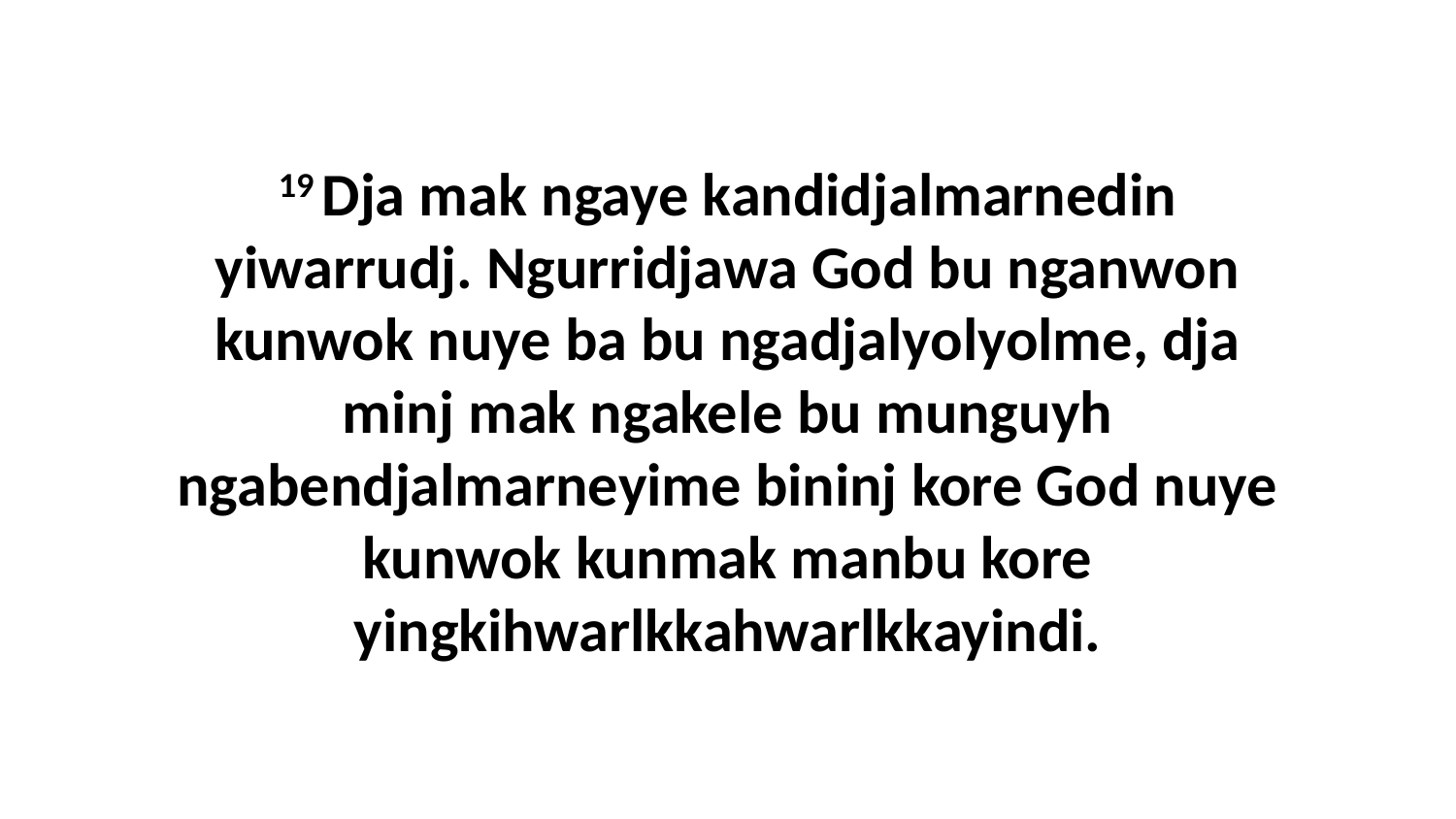

19 Dja mak ngaye kandidjalmarnedin yiwarrudj. Ngurridjawa God bu nganwon kunwok nuye ba bu ngadjalyolyolme, dja minj mak ngakele bu munguyh ngabendjalmarneyime bininj kore God nuye kunwok kunmak manbu kore yingkihwarlkkahwarlkkayindi.